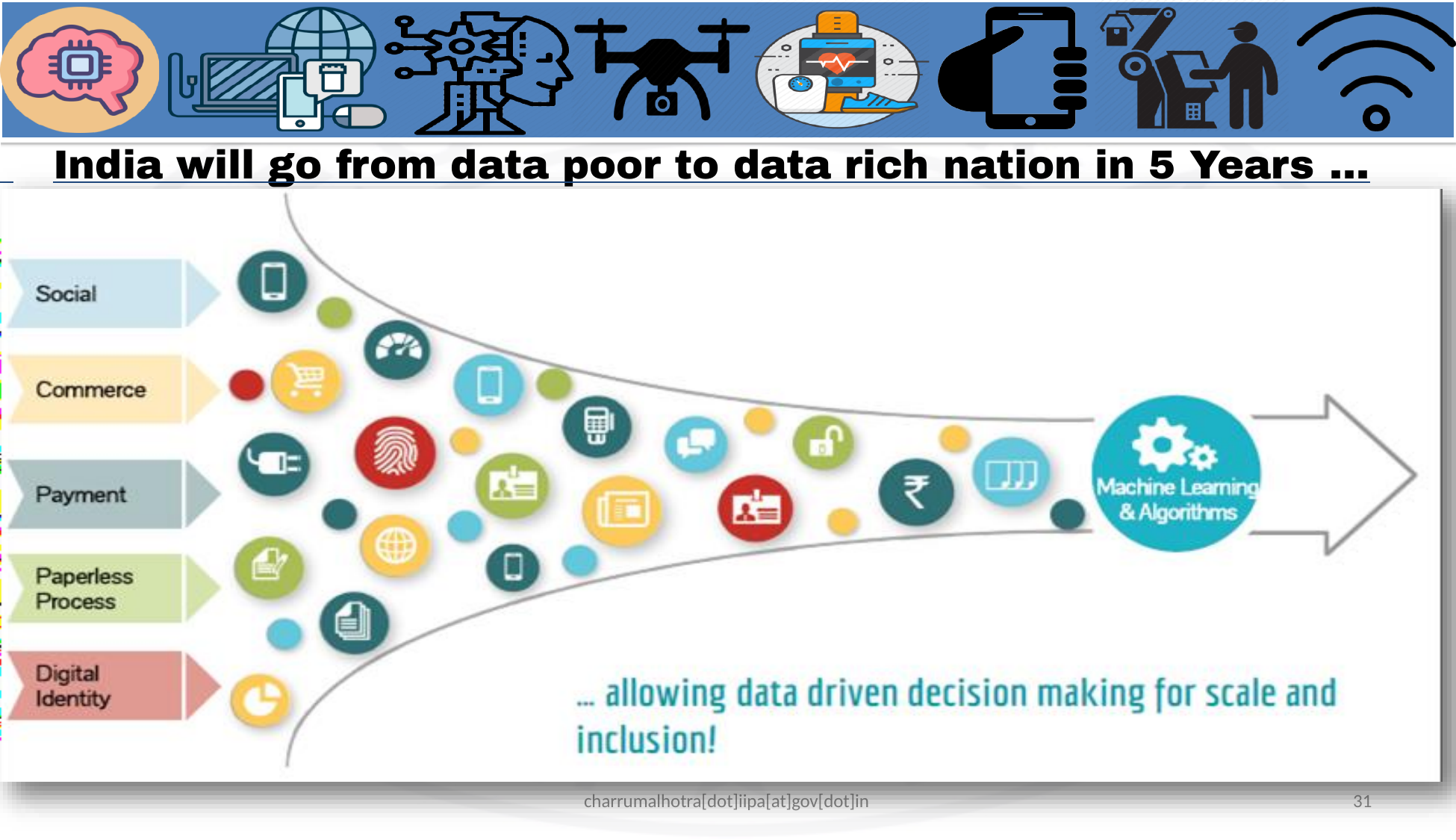

# India will go from data poor to data rich nation in 5 Years ...

charrumalhotra[dot]iipa[at]gov[dot]in
31